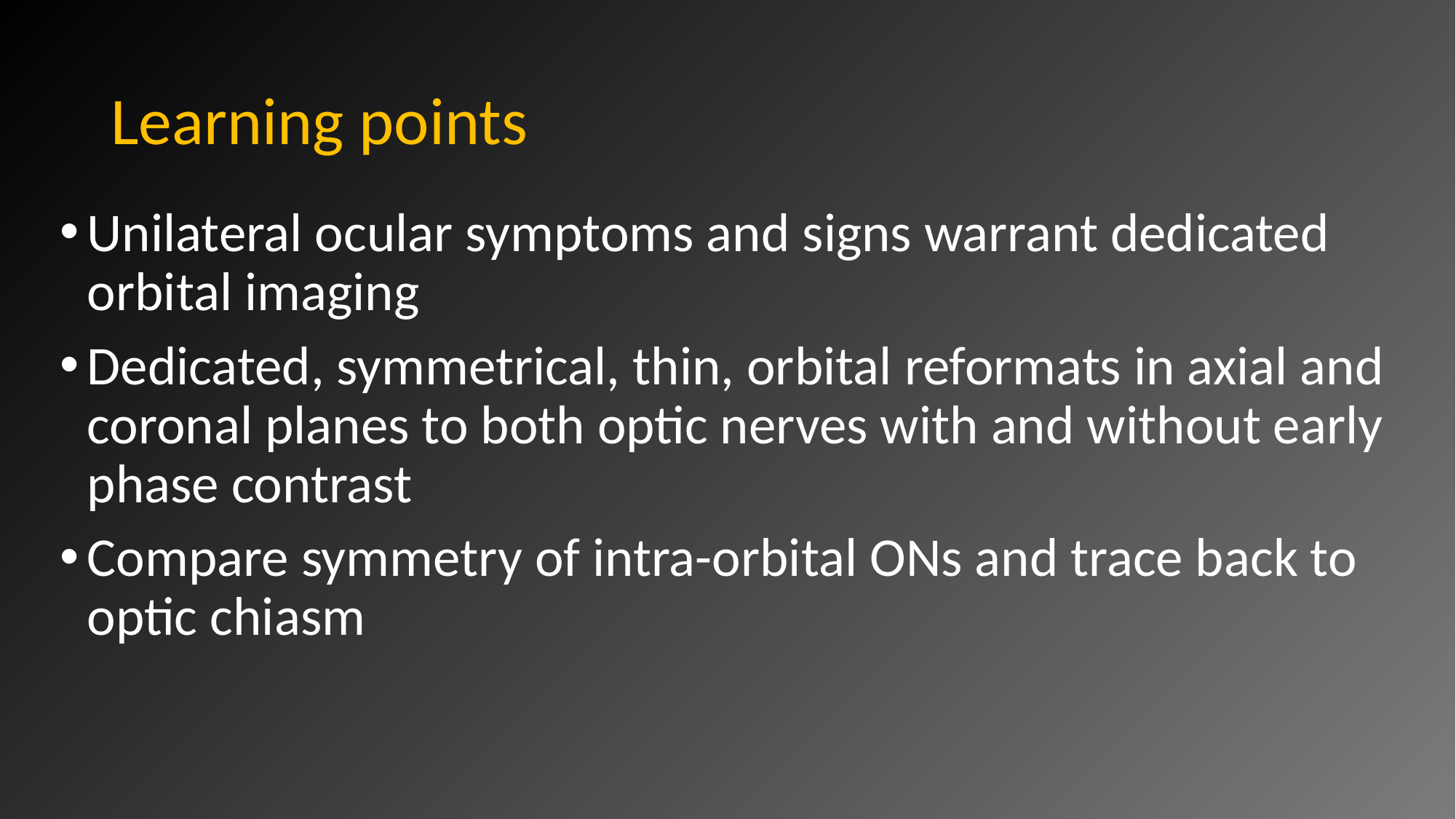

# Learning points
Unilateral ocular symptoms and signs warrant dedicated orbital imaging
Dedicated, symmetrical, thin, orbital reformats in axial and coronal planes to both optic nerves with and without early phase contrast
Compare symmetry of intra-orbital ONs and trace back to optic chiasm